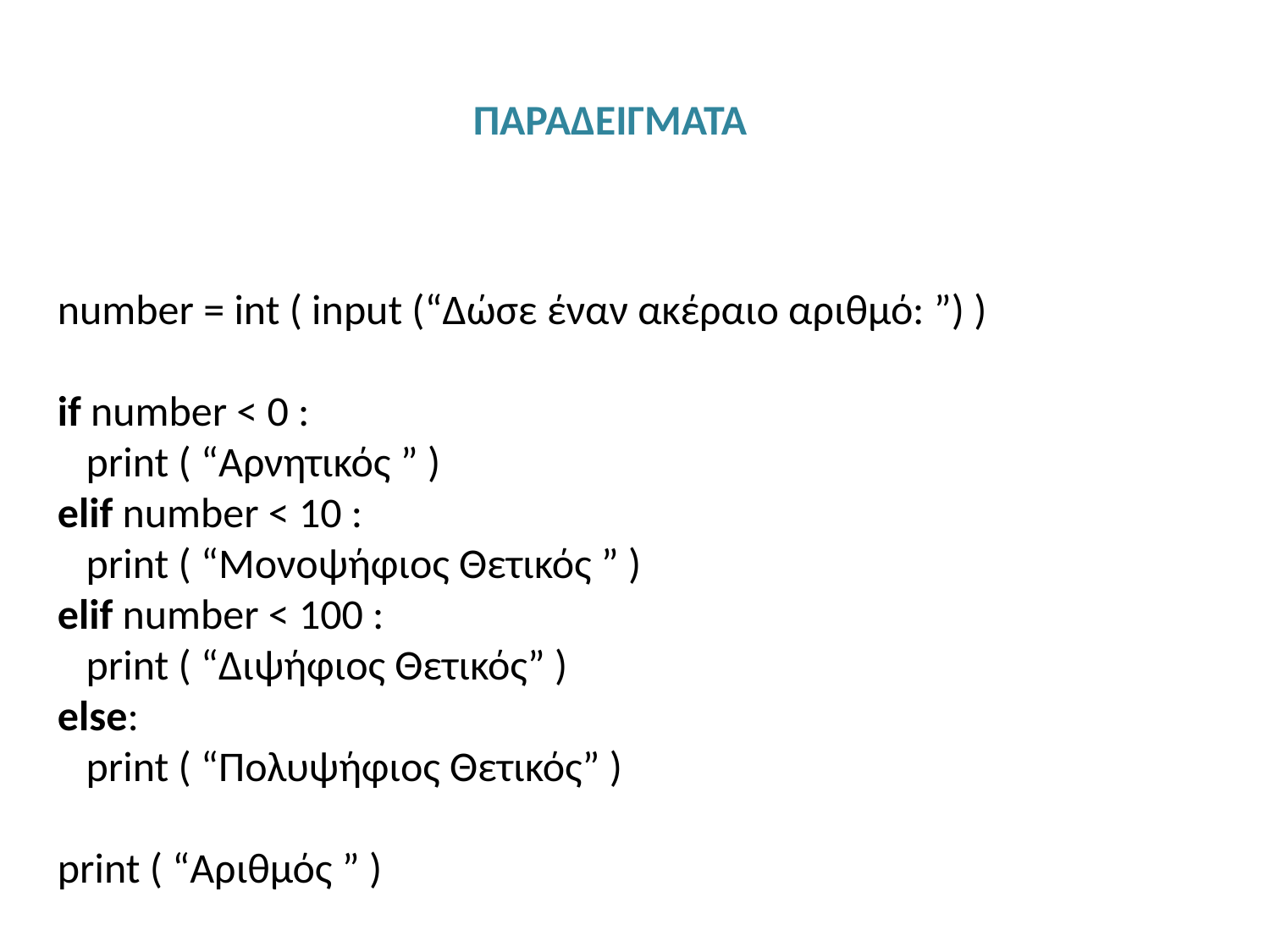

ΠΑΡΑΔΕΙΓΜΑΤΑ
number = int ( input (“Δώσε έναν ακέραιο αριθμό: ”) )

if number < 0 :
   print ( “Αρνητικός ” )
elif number < 10 :
   print ( “Μονοψήφιος Θετικός ” )
elif number < 100 :
   print ( “Διψήφιος Θετικός” )
else:
   print ( “Πολυψήφιος Θετικός” )

print ( “Αριθμός ” )